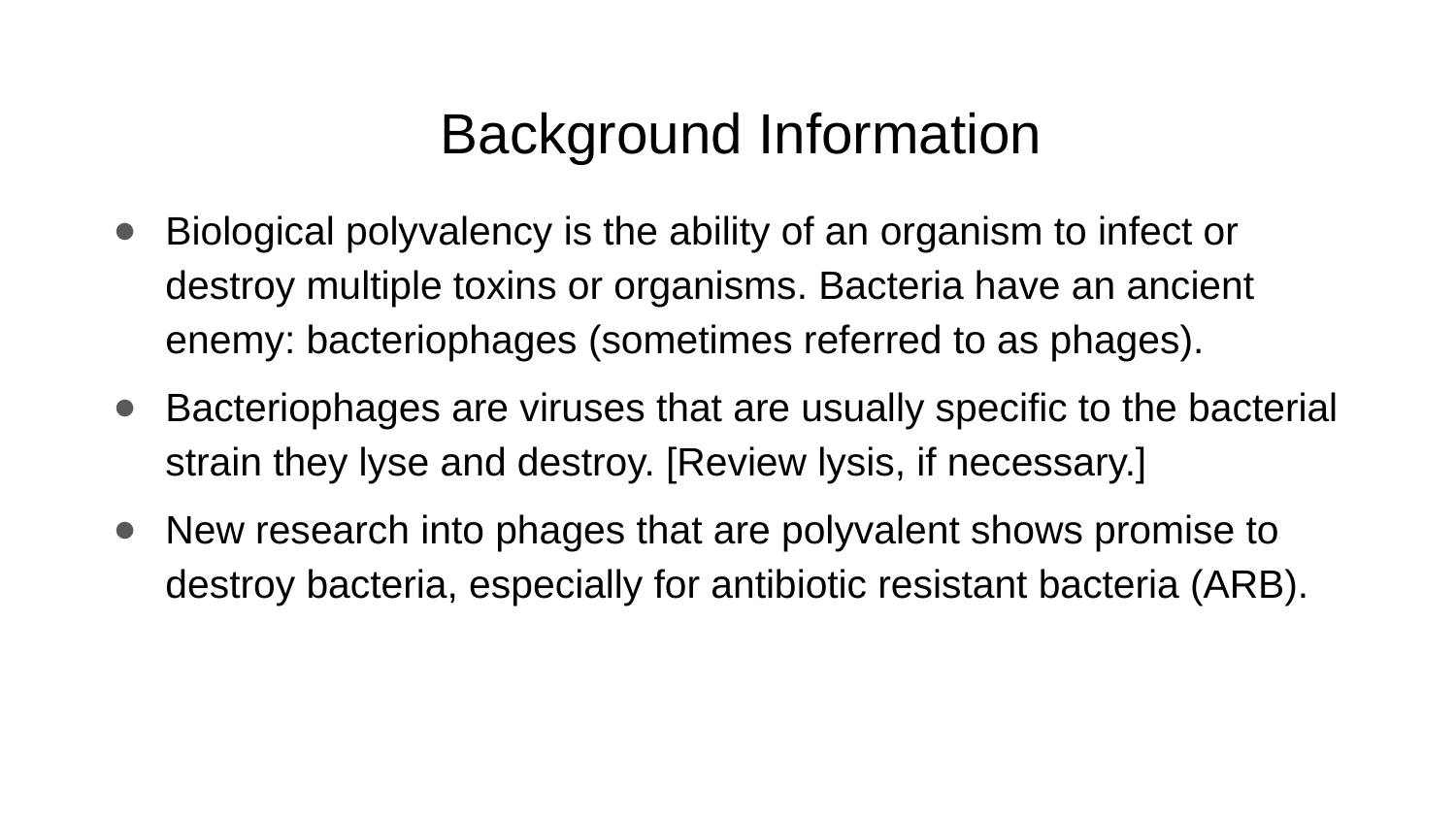

# Background Information
Biological polyvalency is the ability of an organism to infect or destroy multiple toxins or organisms. Bacteria have an ancient enemy: bacteriophages (sometimes referred to as phages).
Bacteriophages are viruses that are usually specific to the bacterial strain they lyse and destroy. [Review lysis, if necessary.]
New research into phages that are polyvalent shows promise to destroy bacteria, especially for antibiotic resistant bacteria (ARB).